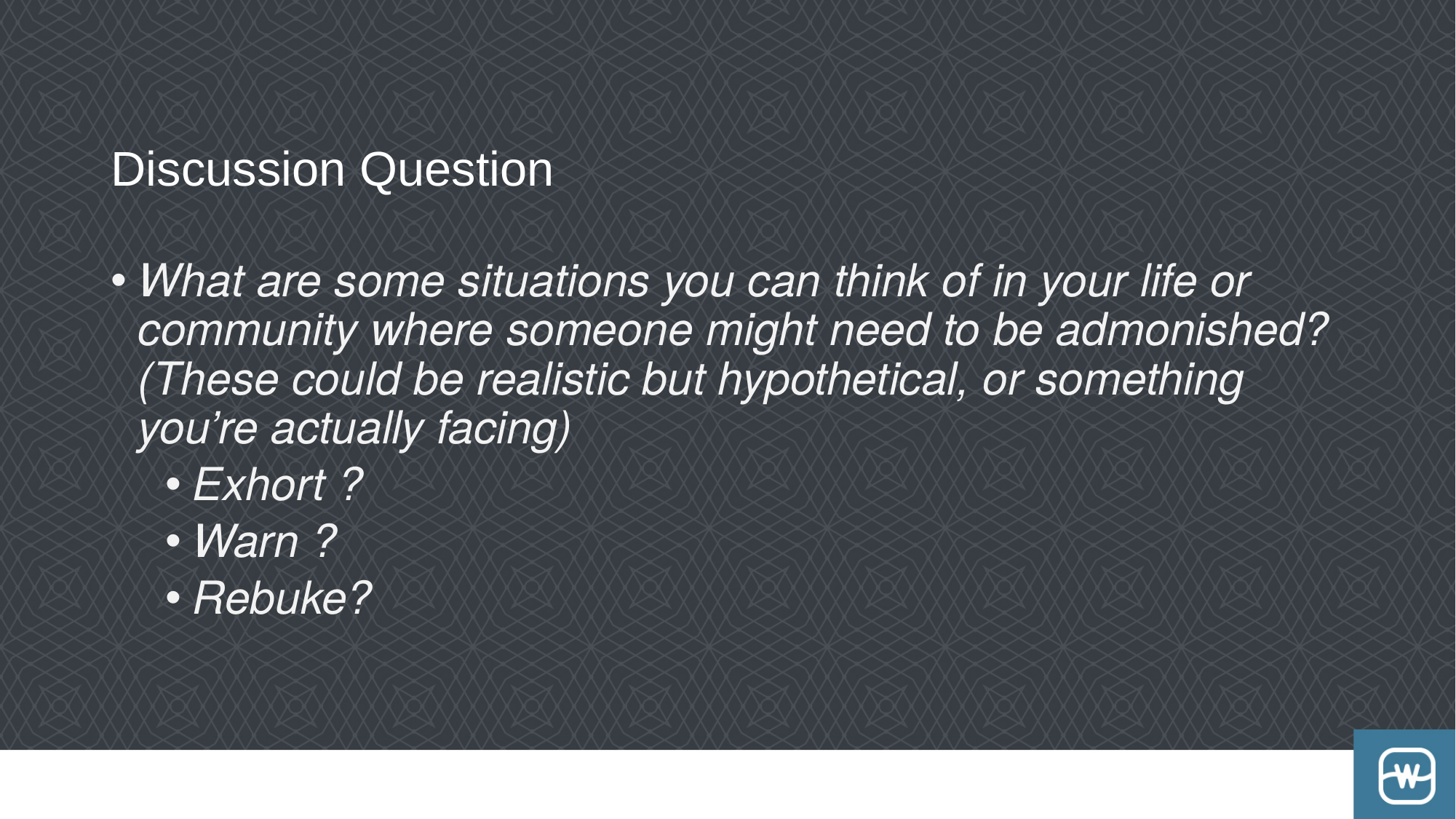

# Discussion Question
What are some situations you can think of in your life or community where someone might need to be admonished? (These could be realistic but hypothetical, or something you’re actually facing)
Exhort ?
Warn ?
Rebuke?